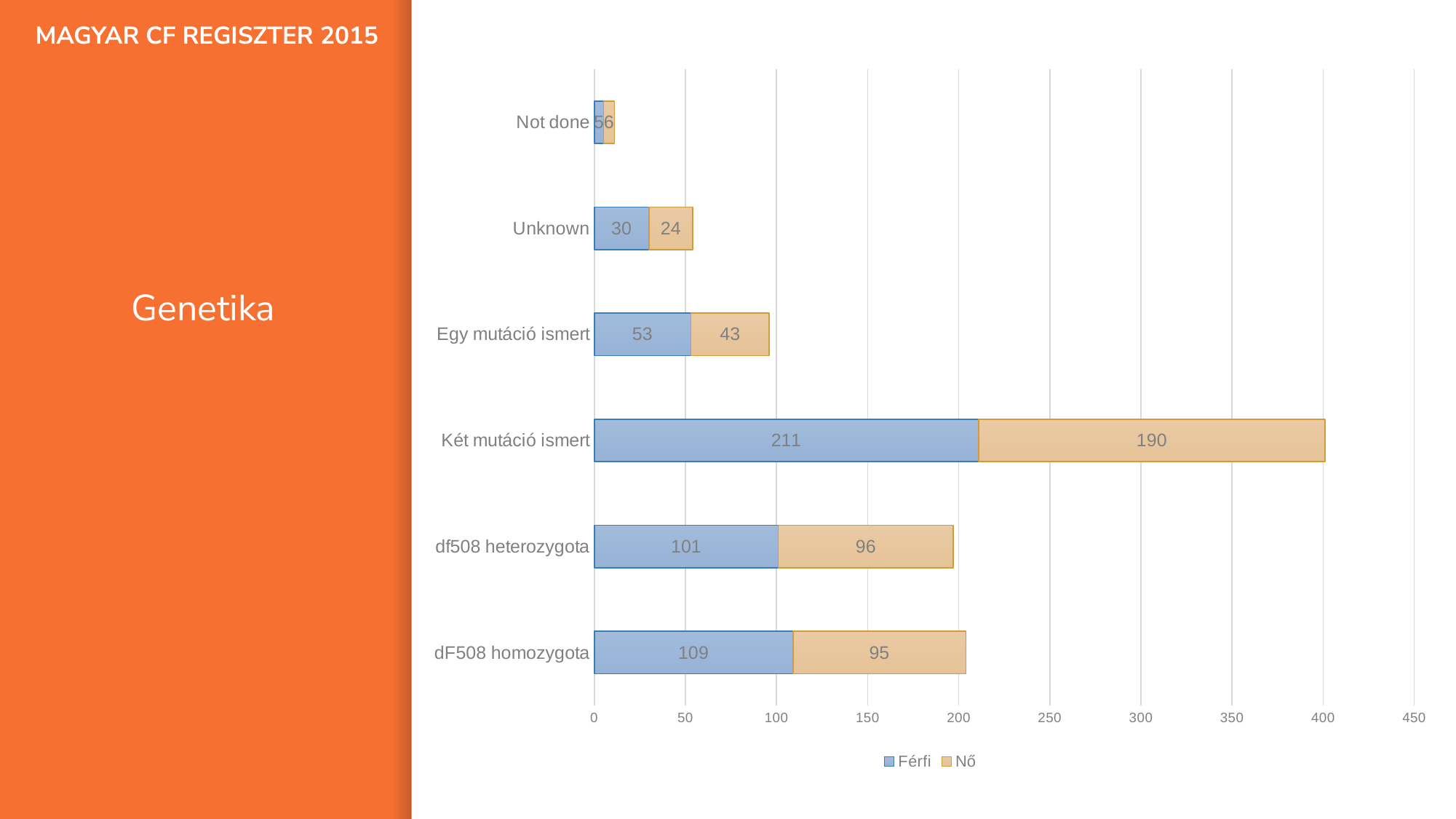

MAGYAR CF REGISZTER 2015

### Chart

| Category | Férfi | Nő |
|---|---|---|
| dF508 homozygota | 109.0 | 95.0 |
| df508 heterozygota | 101.0 | 96.0 |
| Két mutáció ismert | 211.0 | 190.0 |
| Egy mutáció ismert | 53.0 | 43.0 |
| Unknown | 30.0 | 24.0 |
| Not done | 5.0 | 6.0 |
# Genetika